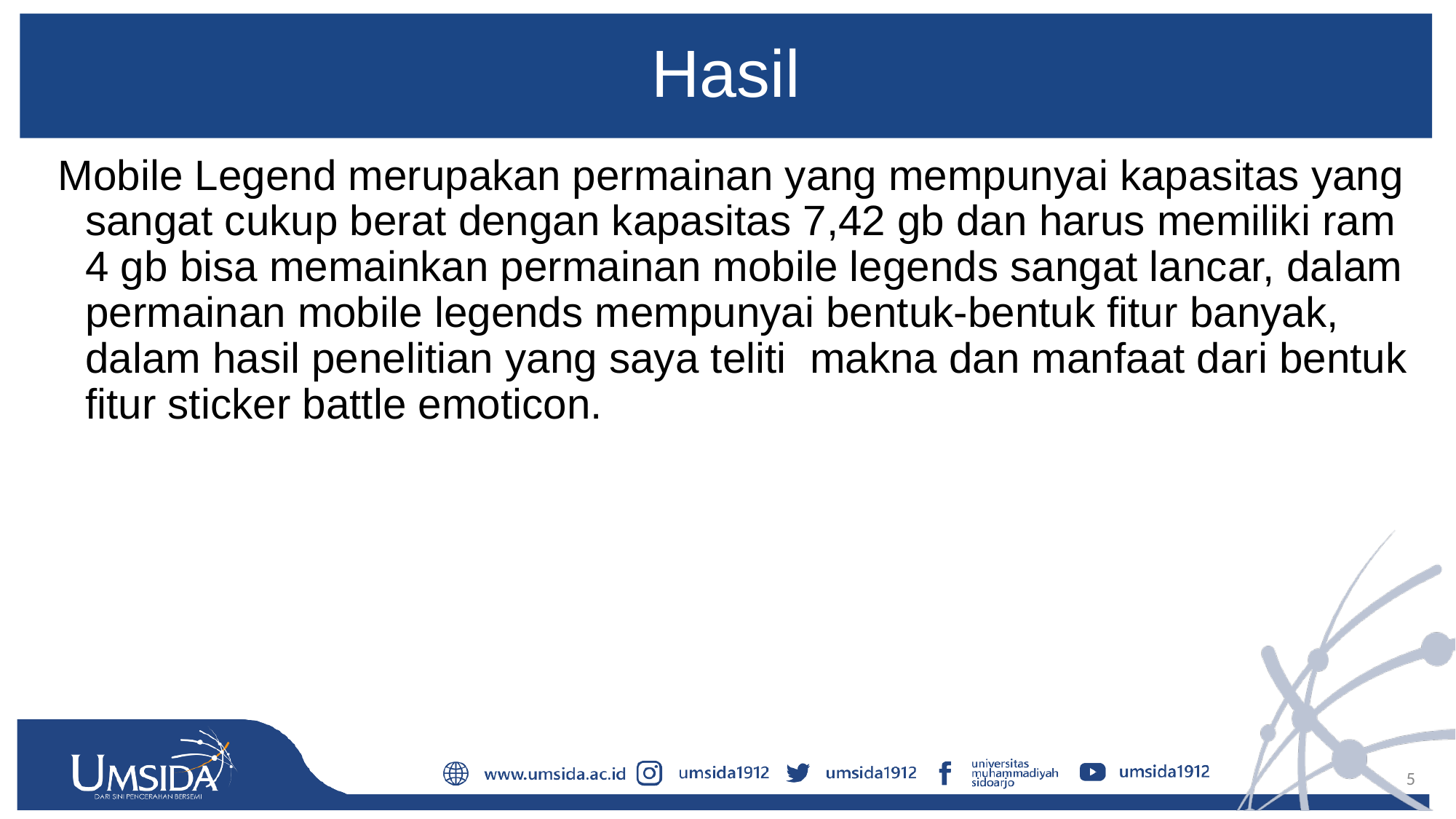

# Hasil
Mobile Legend merupakan permainan yang mempunyai kapasitas yang sangat cukup berat dengan kapasitas 7,42 gb dan harus memiliki ram 4 gb bisa memainkan permainan mobile legends sangat lancar, dalam permainan mobile legends mempunyai bentuk-bentuk fitur banyak, dalam hasil penelitian yang saya teliti  makna dan manfaat dari bentuk fitur sticker battle emoticon.